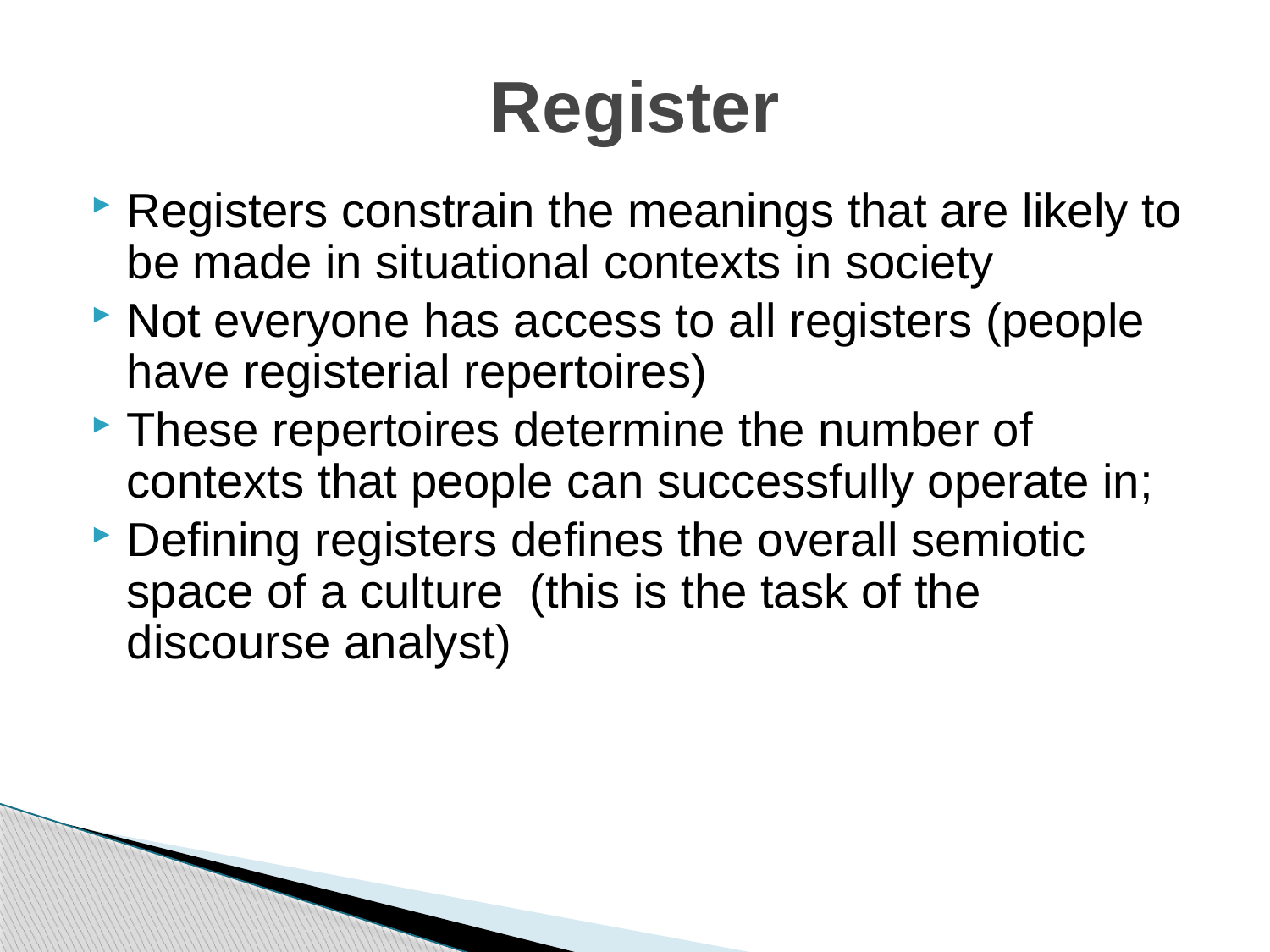

# Register
Registers constrain the meanings that are likely to be made in situational contexts in society
Not everyone has access to all registers (people have registerial repertoires)
These repertoires determine the number of contexts that people can successfully operate in;
Defining registers defines the overall semiotic space of a culture  (this is the task of the discourse analyst)